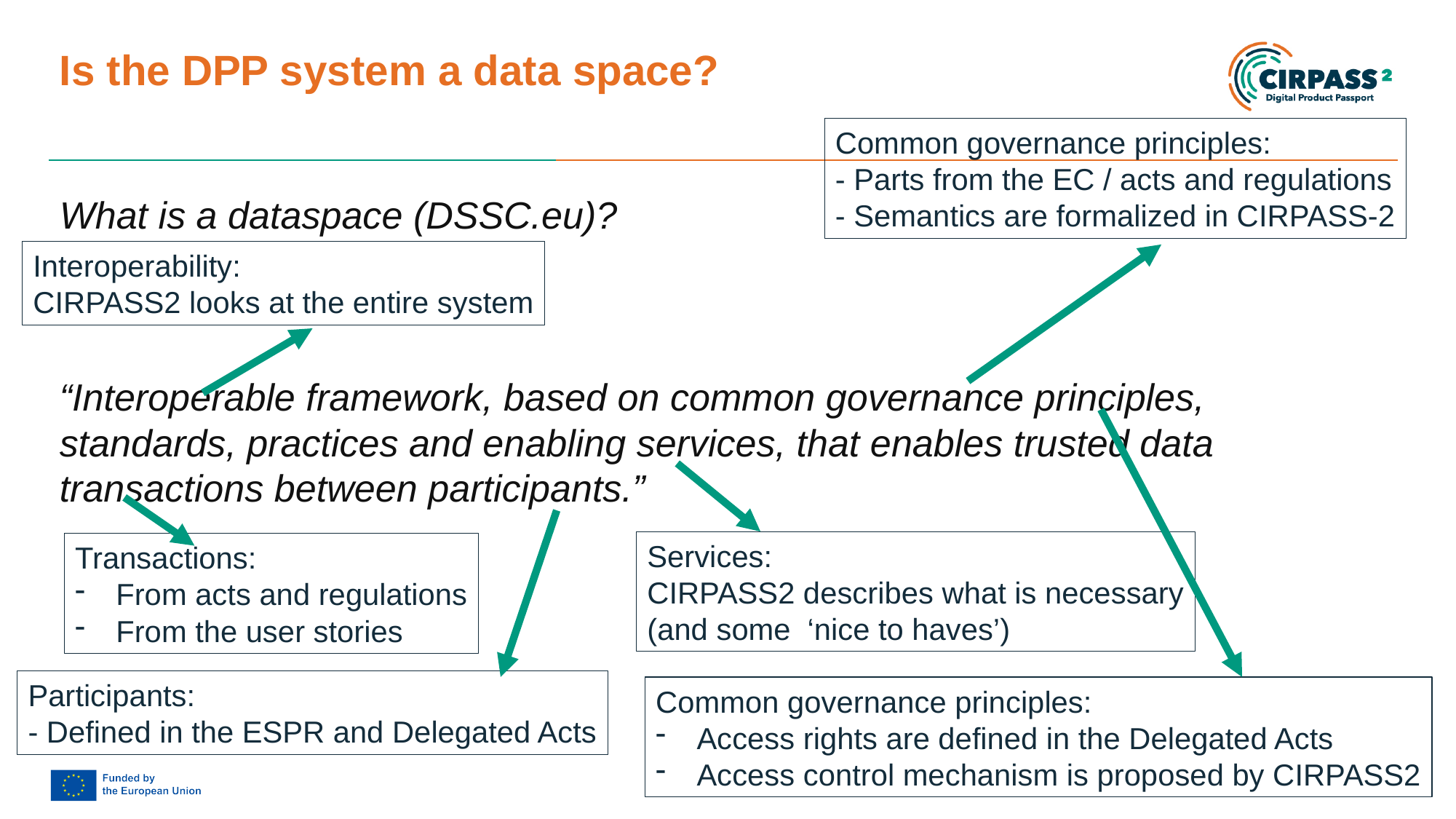

# Is the DPP system a data space?
Common governance principles:
- Parts from the EC / acts and regulations
- Semantics are formalized in CIRPASS-2
What is a dataspace (DSSC.eu)?

“Interoperable framework, based on common governance principles, standards, practices and enabling services, that enables trusted data transactions between participants.”

Interoperability:
CIRPASS2 looks at the entire system
Services:
CIRPASS2 describes what is necessary
(and some  ‘nice to haves’)
Transactions:
From acts and regulations
From the user stories
Participants:
- Defined in the ESPR and Delegated Acts
Common governance principles:
Access rights are defined in the Delegated Acts
Access control mechanism is proposed by CIRPASS2